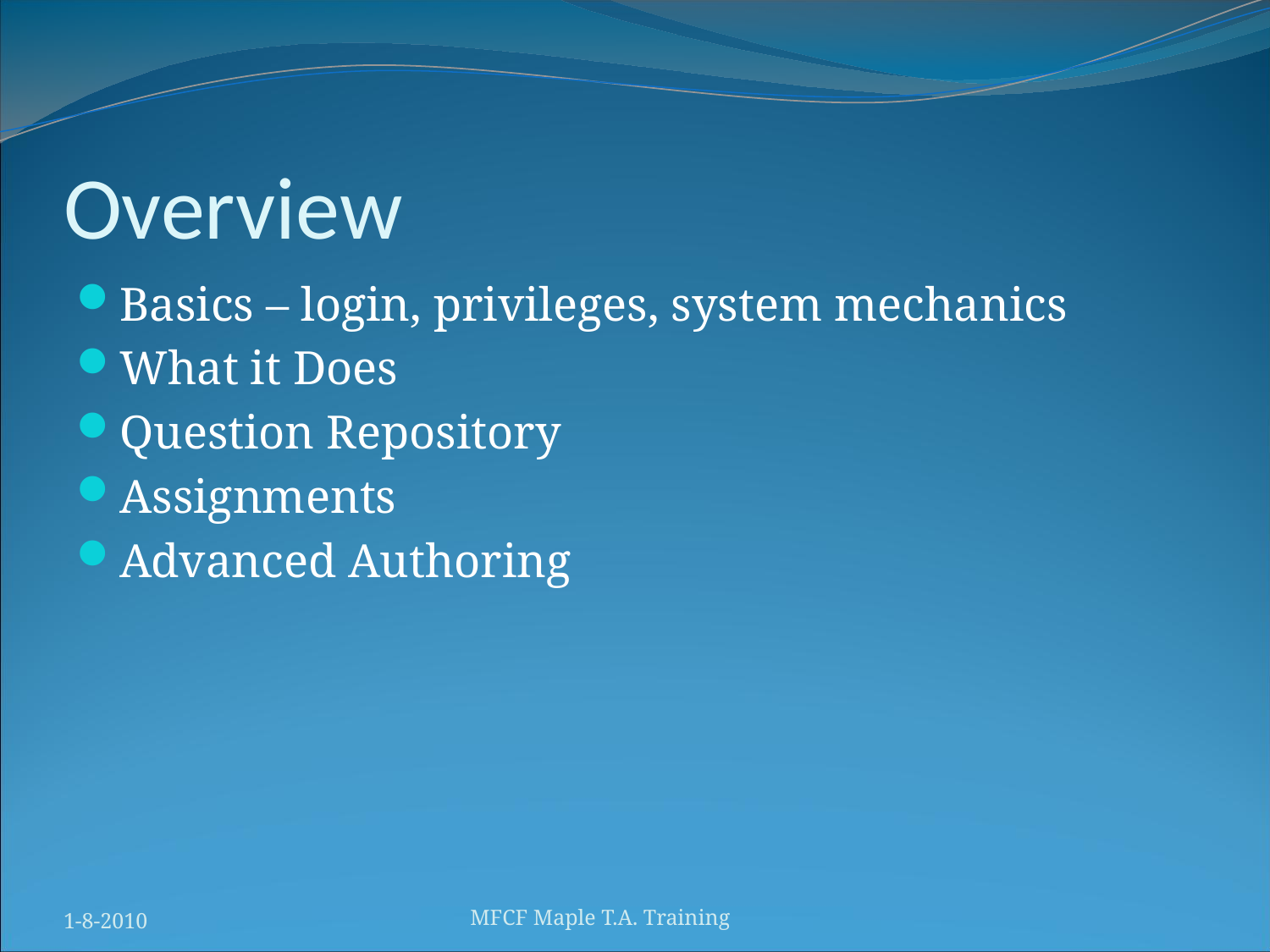

# Overview
Basics – login, privileges, system mechanics
What it Does
Question Repository
Assignments
Advanced Authoring
1-8-2010
MFCF Maple T.A. Training